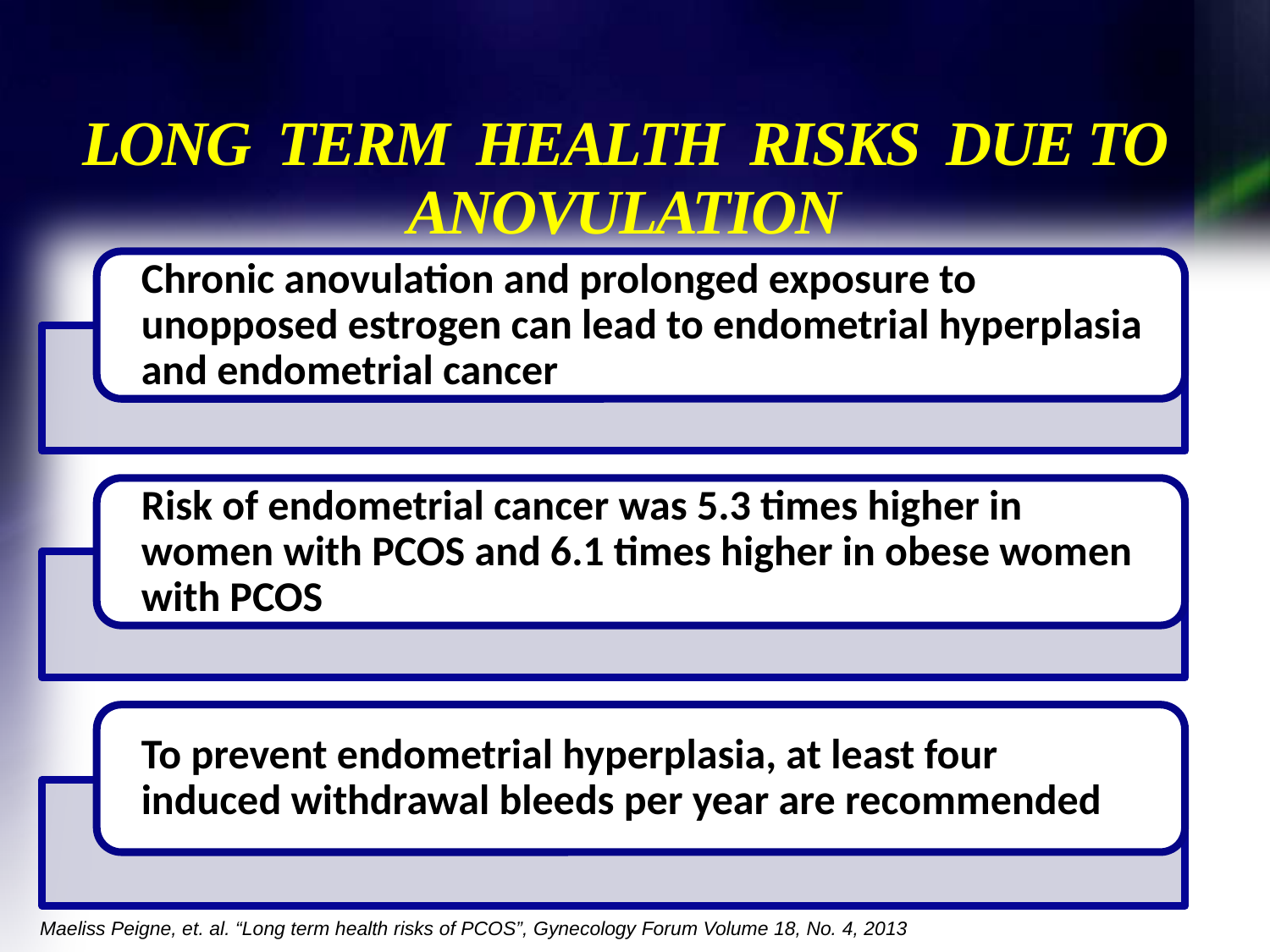

# LONG  TERM  HEALTH  RISKS  DUE TO ANOVULATION
Chronic anovulation and prolonged exposure to unopposed estrogen can lead to endometrial hyperplasia and endometrial cancer
Risk of endometrial cancer was 5.3 times higher in women with PCOS and 6.1 times higher in obese women with PCOS
To prevent endometrial hyperplasia, at least four induced withdrawal bleeds per year are recommended
Maeliss Peigne, et. al. “Long term health risks of PCOS”, Gynecology Forum Volume 18, No. 4, 2013